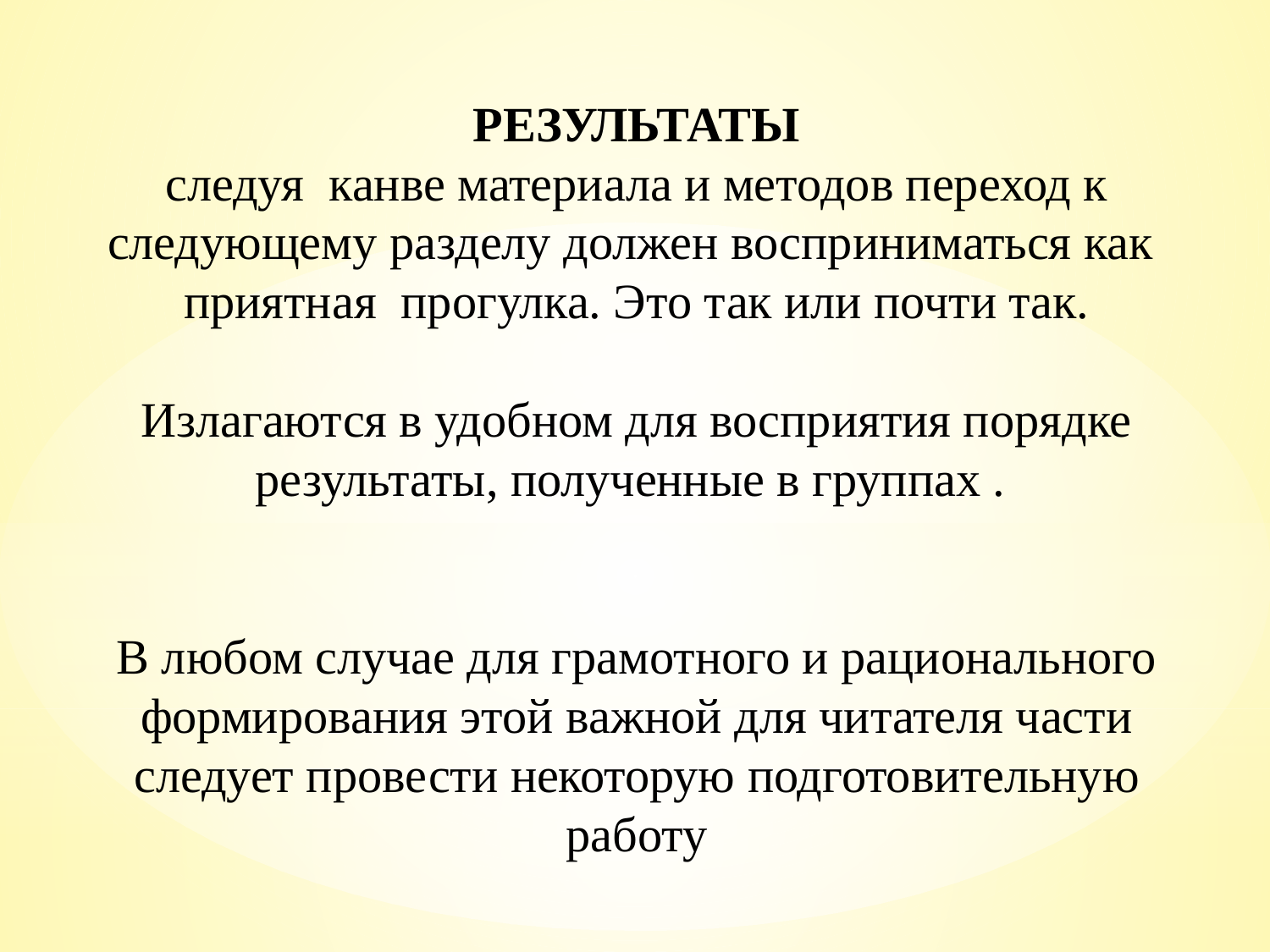

РЕЗУЛЬТАТЫ
следуя  канве материала и методов переход к следующему разделу должен восприниматься как  приятная  прогулка. Это так или почти так.

Излагаются в удобном для восприятия порядке результаты, полученные в группах .

В любом случае для грамотного и рационального формирования этой важной для читателя части следует провести некоторую подготовительную работу